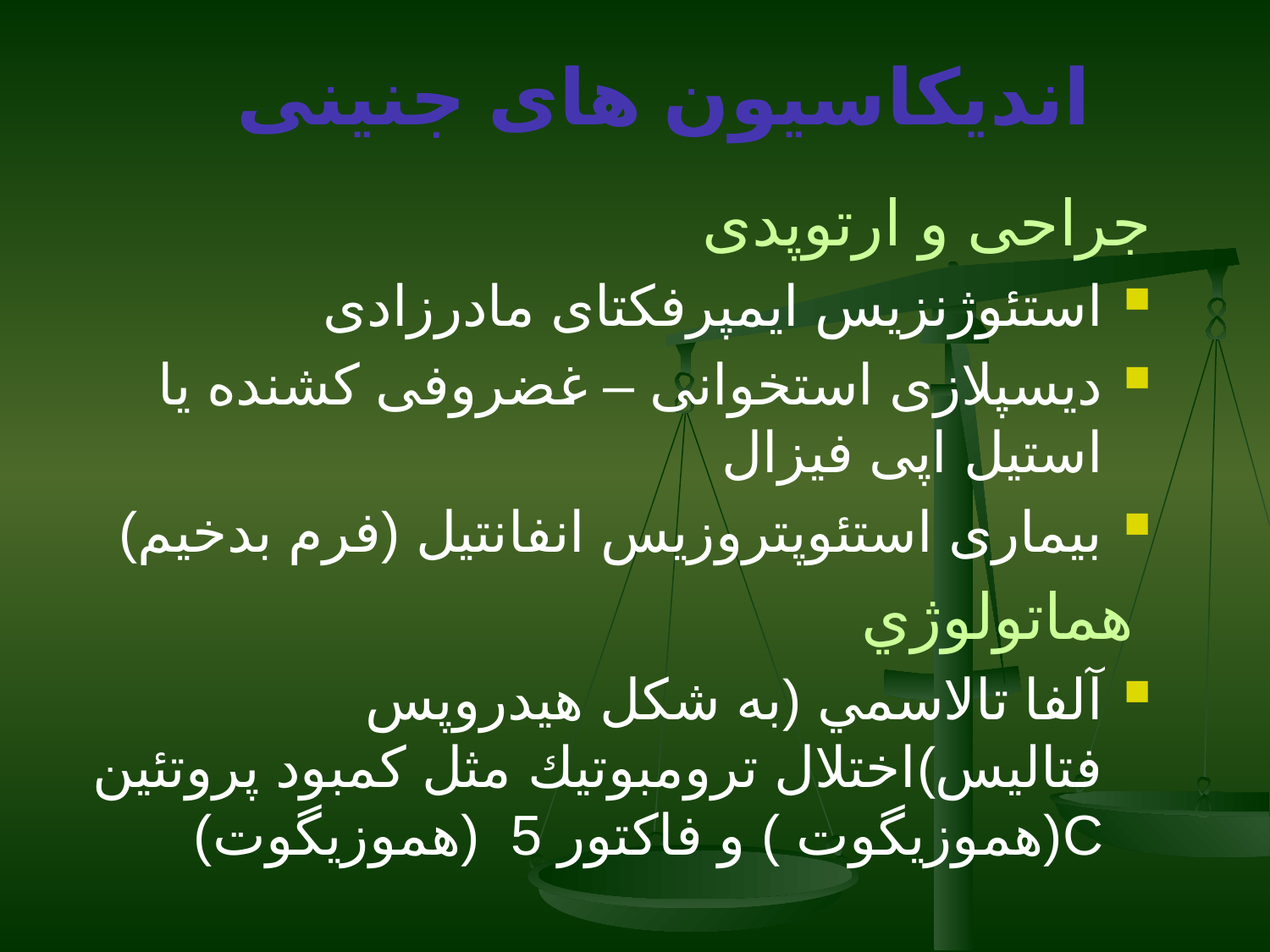

# اندیکاسیون های جنينى
جراحى و ارتوپدى
استئوژنزيس ايمپرفكتاى مادرزادى
ديسپلازى استخوانى – غضروفى كشنده يا استيل اپى فيزال
بيمارى استئوپتروزيس انفانتيل (فرم بدخيم)
 هماتولوژي
آلفا تالاسمي (به شكل هيدروپس فتاليس)اختلال ترومبوتيك مثل كمبود پروتئين C(هموزيگوت ) و فاكتور 5  (هموزيگوت)